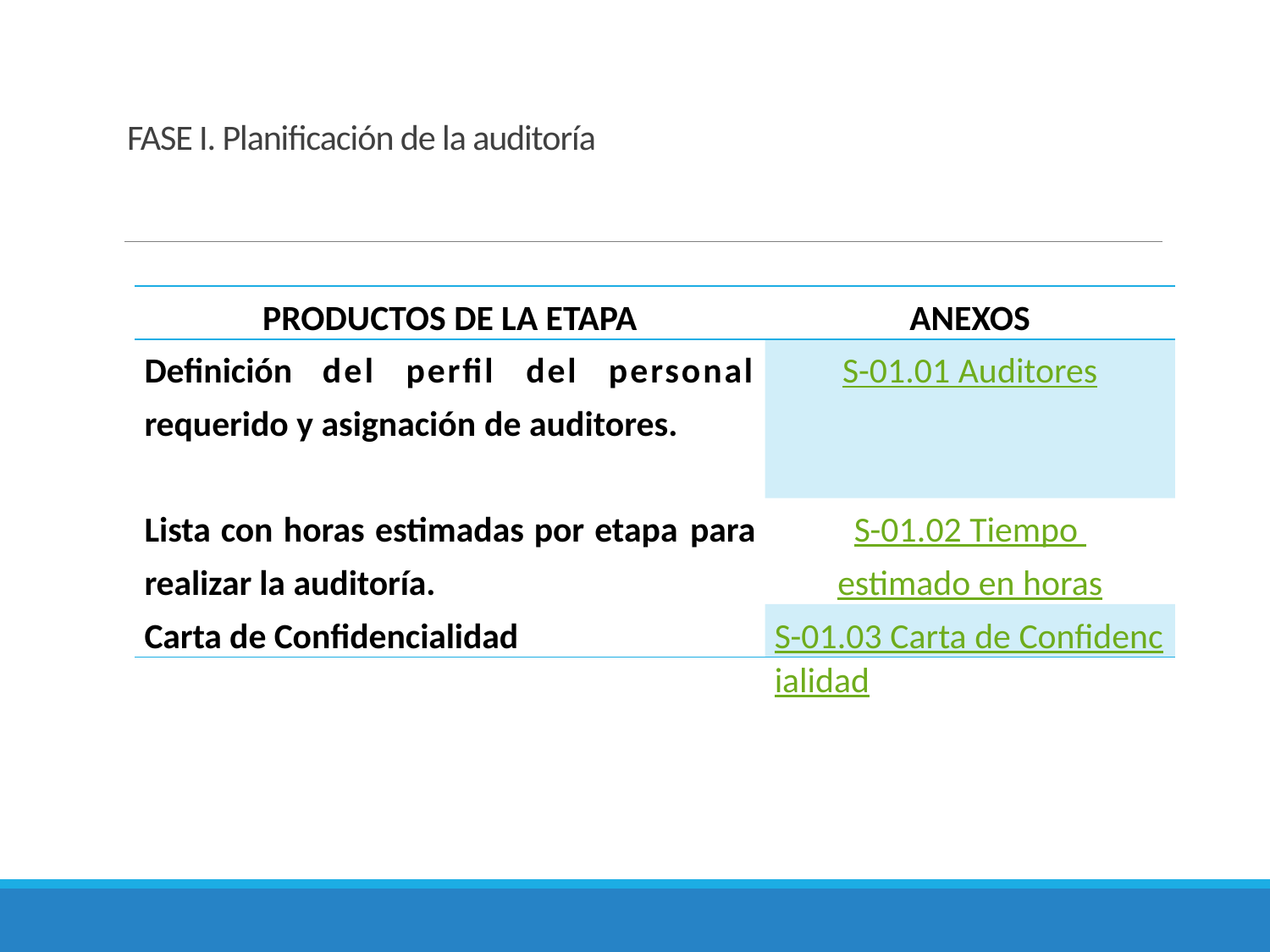

# FASE I. Planificación de la auditoría
| PRODUCTOS DE LA ETAPA | ANEXOS |
| --- | --- |
| Definición del perfil del personal requerido y asignación de auditores. | S-01.01 Auditores |
| Lista con horas estimadas por etapa para realizar la auditoría. | S-01.02 Tiempo estimado en horas |
| Carta de Confidencialidad | S-01.03 Carta de Confidencialidad |